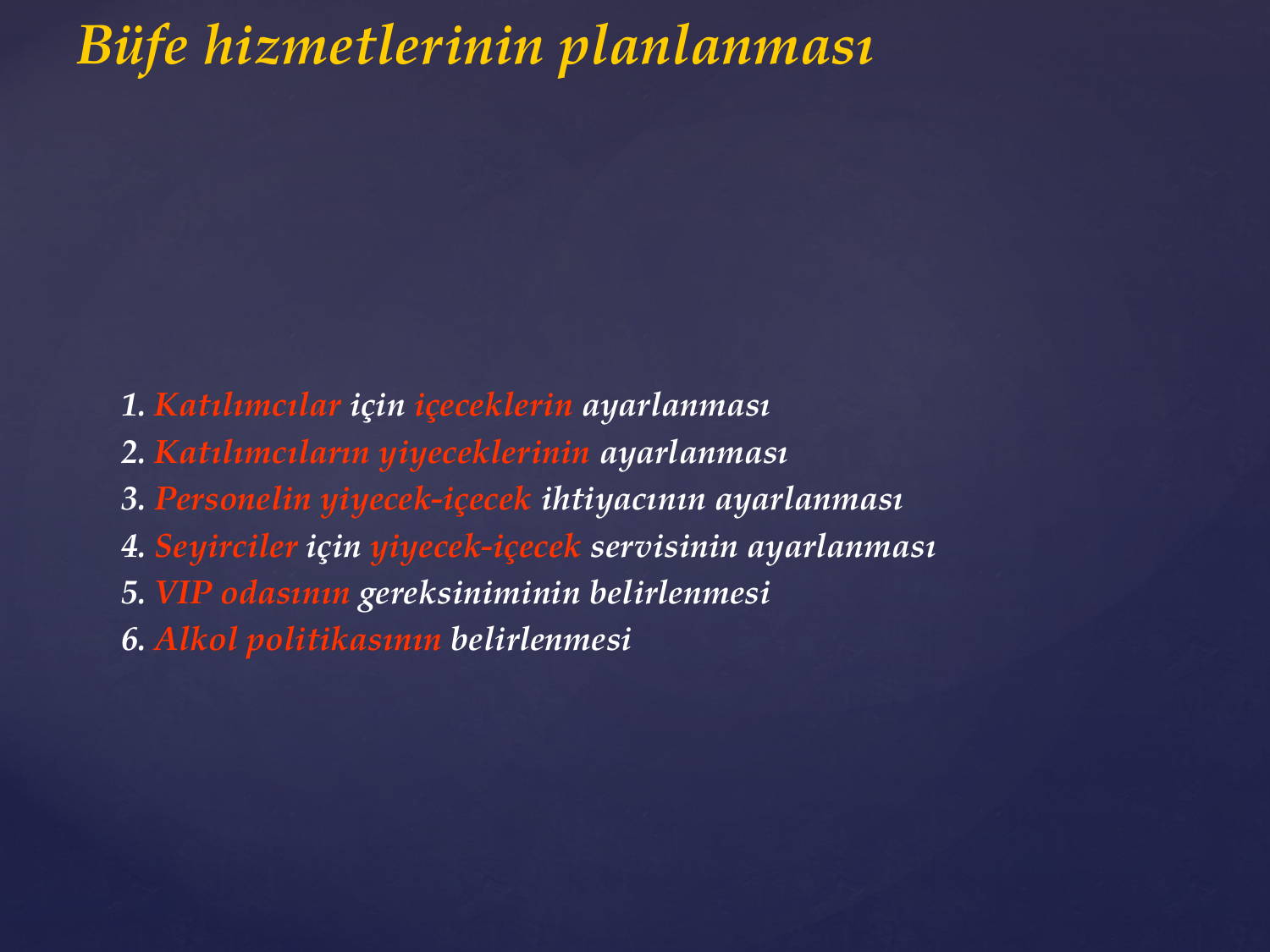

# Büfe hizmetlerinin planlanması
1. Katılımcılar için içeceklerin ayarlanması
2. Katılımcıların yiyeceklerinin ayarlanması
3. Personelin yiyecek-içecek ihtiyacının ayarlanması
4. Seyirciler için yiyecek-içecek servisinin ayarlanması
5. VIP odasının gereksiniminin belirlenmesi
6. Alkol politikasının belirlenmesi